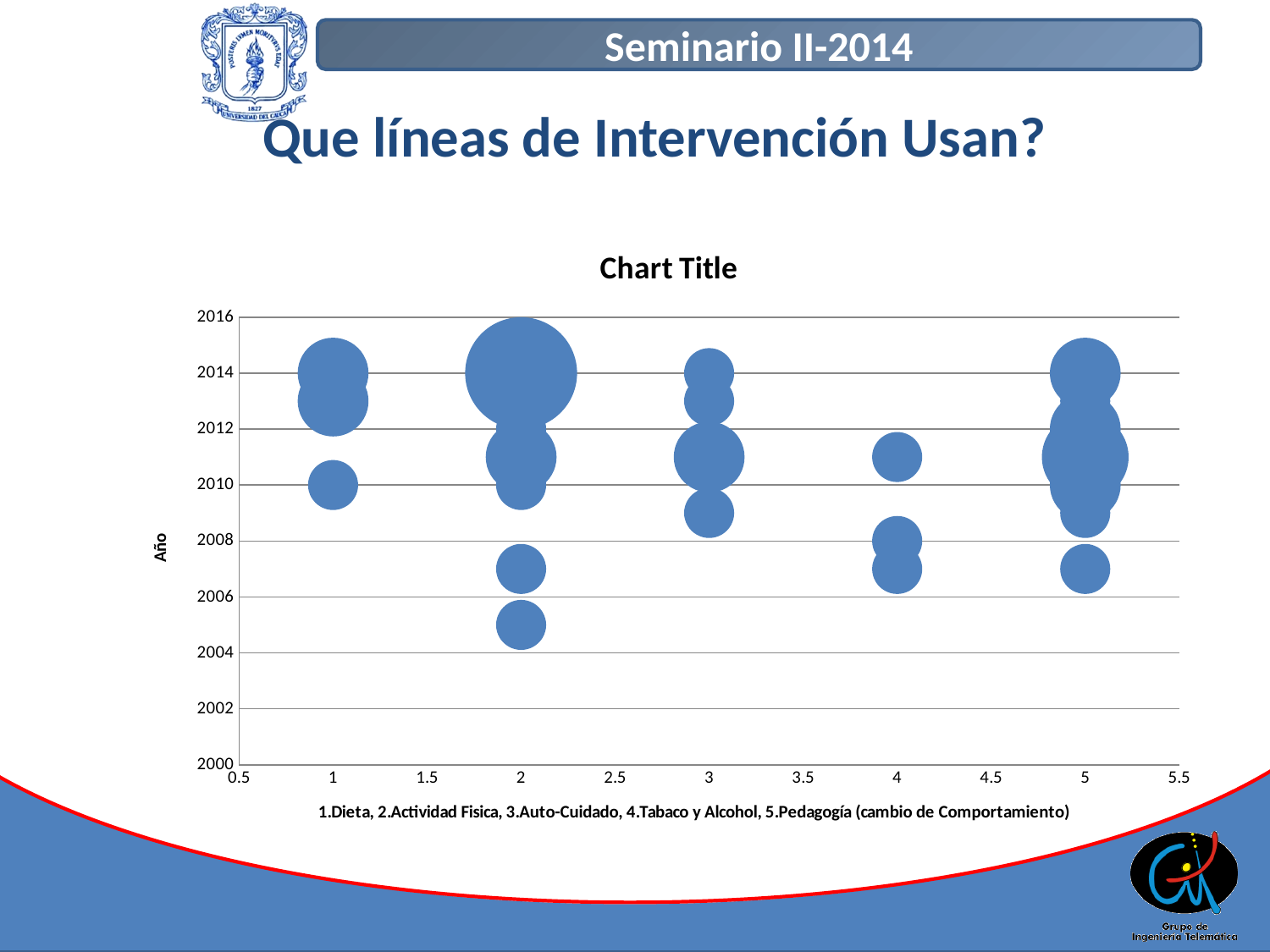

# Que líneas de Intervención Usan?

### Chart:

| Category |  |
|---|---|